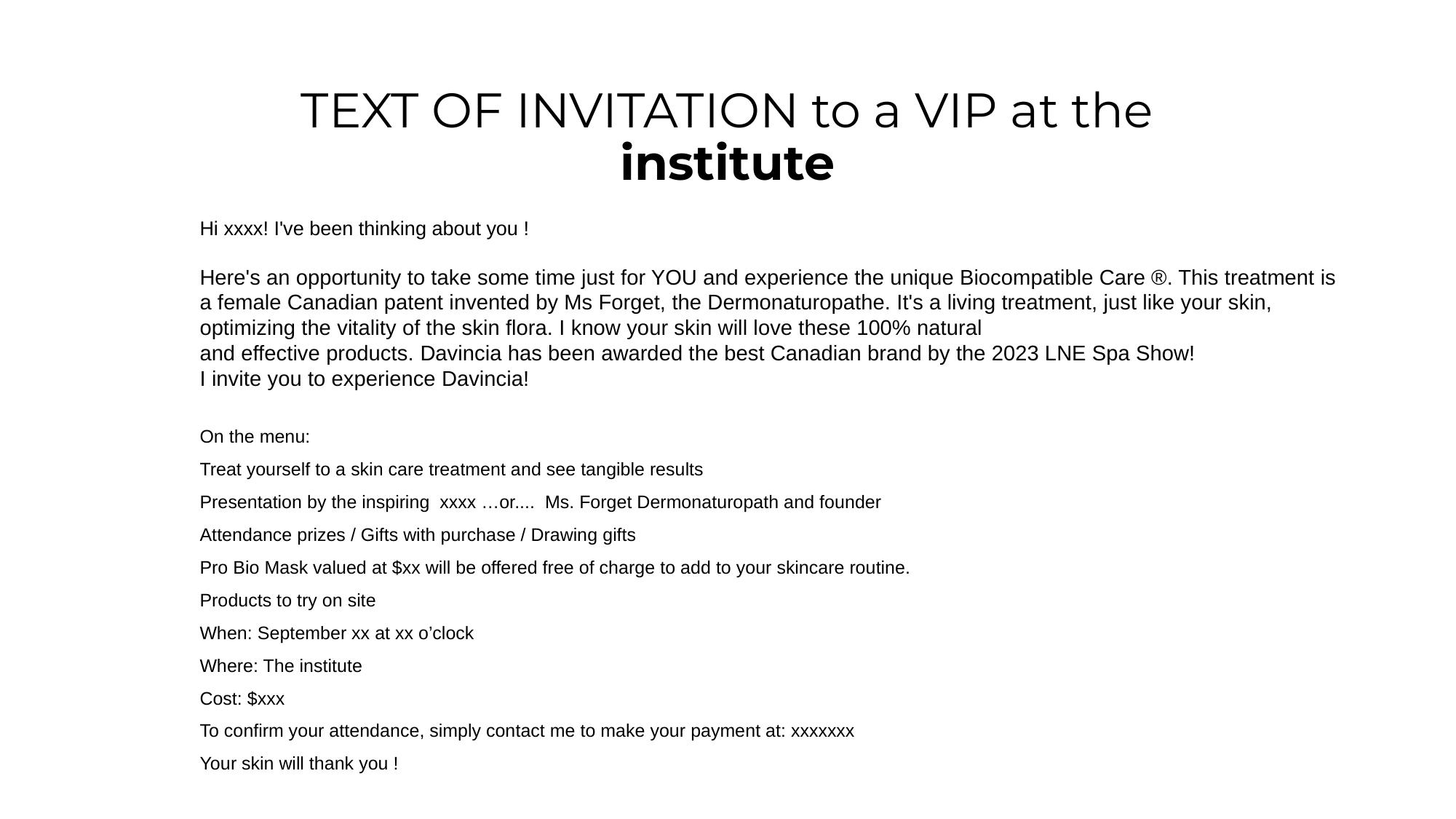

TEXT OF INVITATION to a VIP at the institute
Hi xxxx! I've been thinking about you !

Here's an opportunity to take some time just for YOU and experience the unique Biocompatible Care ®. This treatment is a female Canadian patent invented by Ms Forget, the Dermonaturopathe. It's a living treatment, just like your skin, optimizing the vitality of the skin flora. I know your skin will love these 100% natural and effective products. Davincia has been awarded the best Canadian brand by the 2023 LNE Spa Show!
I invite you to experience Davincia!

On the menu:
Treat yourself to a skin care treatment and see tangible results
Presentation by the inspiring  xxxx …or....  Ms. Forget Dermonaturopath and founder
Attendance prizes / Gifts with purchase / Drawing gifts
Pro Bio Mask valued at $xx will be offered free of charge to add to your skincare routine.
Products to try on site
When: September xx at xx o’clock
Where: The institute
Cost: $xxx
To confirm your attendance, simply contact me to make your payment at: xxxxxxx
Your skin will thank you !